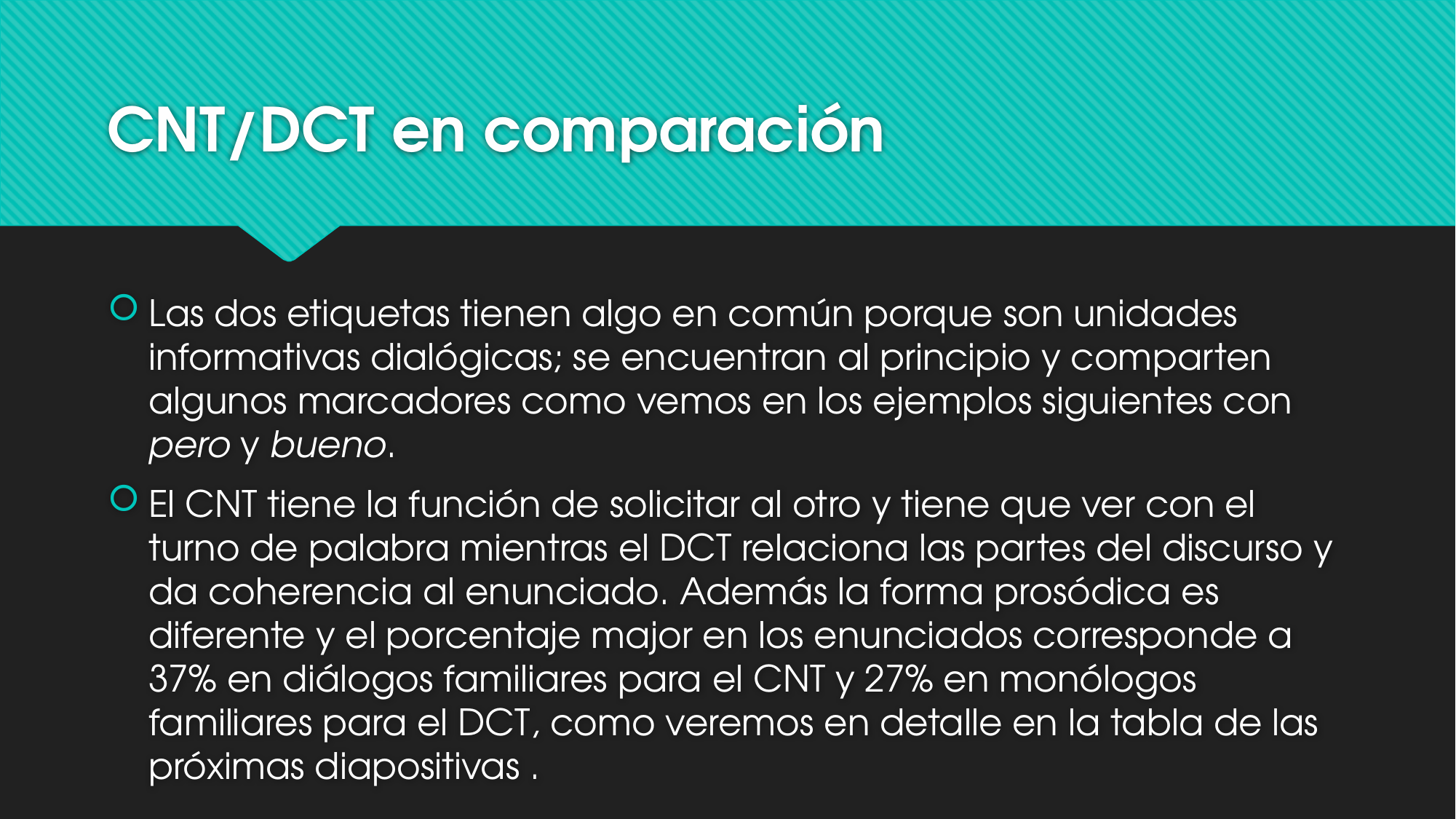

# CNT/DCT en comparación
Las dos etiquetas tienen algo en común porque son unidades informativas dialógicas; se encuentran al principio y comparten algunos marcadores como vemos en los ejemplos siguientes con pero y bueno.
El CNT tiene la función de solicitar al otro y tiene que ver con el turno de palabra mientras el DCT relaciona las partes del discurso y da coherencia al enunciado. Además la forma prosódica es diferente y el porcentaje major en los enunciados corresponde a 37% en diálogos familiares para el CNT y 27% en monólogos familiares para el DCT, como veremos en detalle en la tabla de las próximas diapositivas .